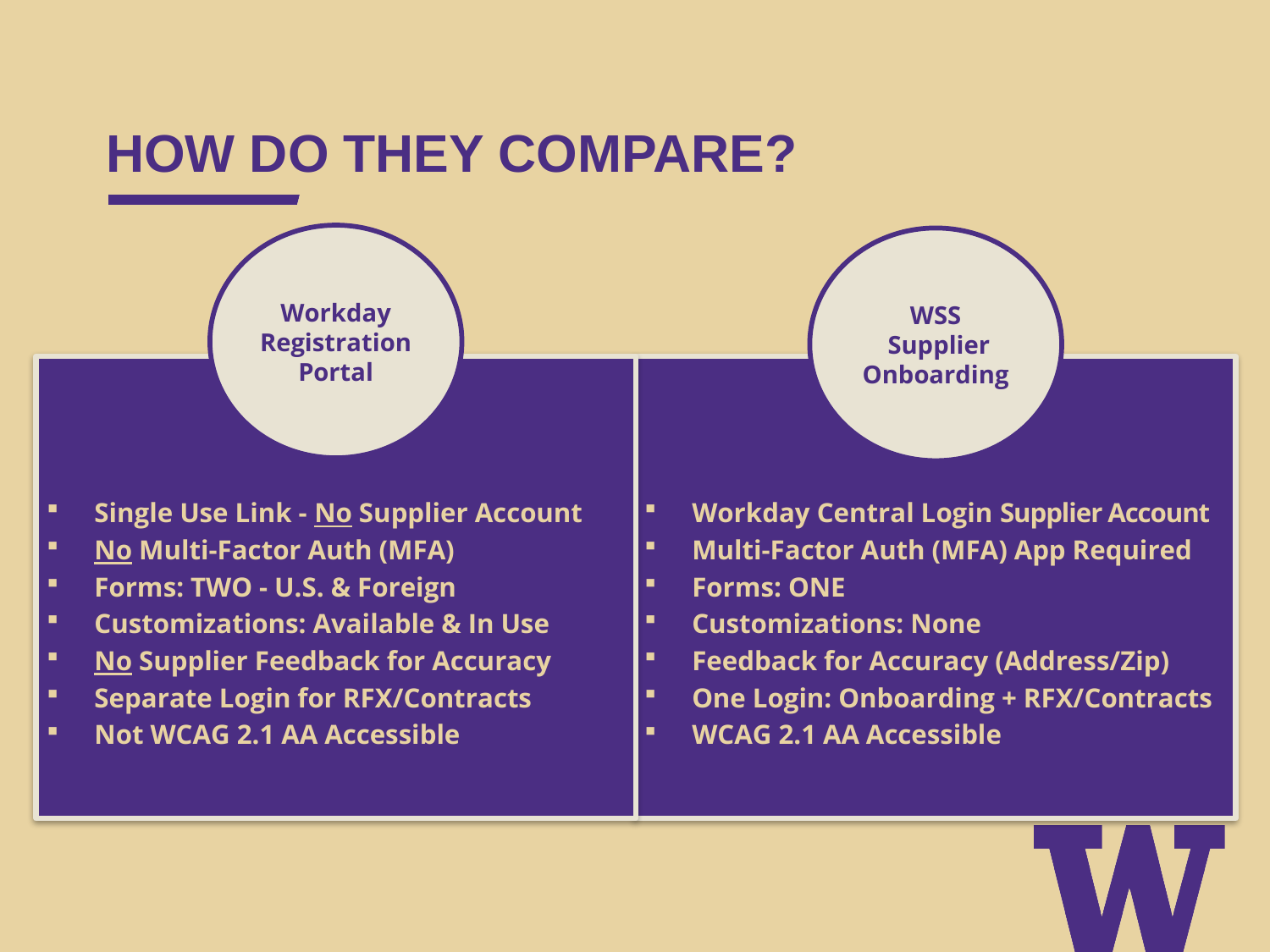

# HOW DO THEY COMPARE?
Workday
Registration
Portal
WSS
 Supplier Onboarding

Single Use Link - No Supplier Account
No Multi-Factor Auth (MFA)
Forms: TWO - U.S. & Foreign
Customizations: Available & In Use
No Supplier Feedback for Accuracy
Separate Login for RFX/Contracts
Not WCAG 2.1 AA Accessible

Workday Central Login Supplier Account
Multi-Factor Auth (MFA) App Required
Forms: ONE
Customizations: None
Feedback for Accuracy (Address/Zip)
One Login: Onboarding + RFX/Contracts
WCAG 2.1 AA Accessible